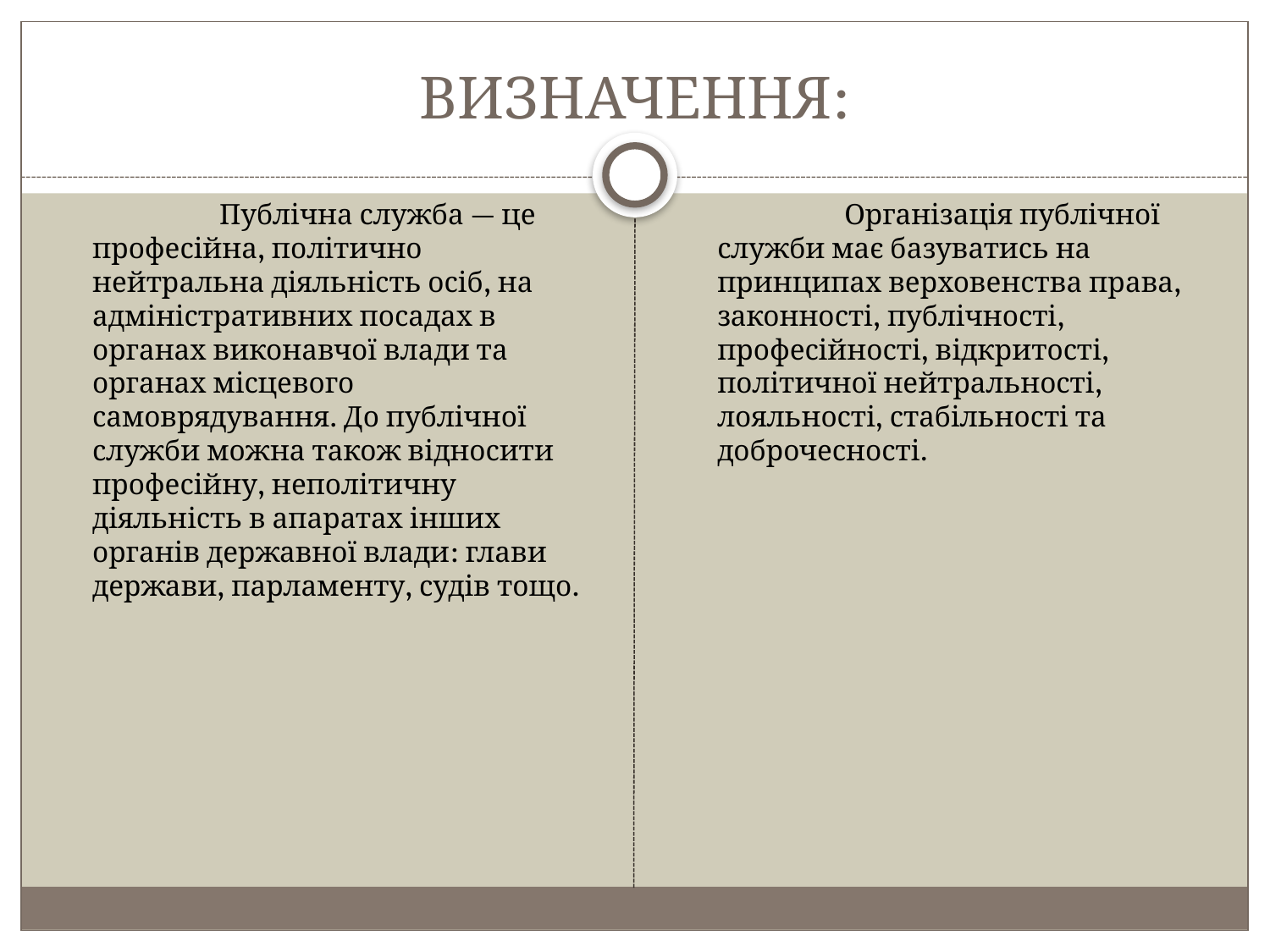

# ВИЗНАЧЕННЯ:
		Публічна служба — це професійна, політично нейтральна діяльність осіб, на адміністративних посадах в органах виконавчої влади та органах місцевого самоврядування. До публічної служби можна також відносити професійну, неполітичну діяльність в апаратах інших органів державної влади: глави держави, парламенту, судів тощо.

		Організація публічної служби має базуватись на принципах верховенства права, законності, публічності, професійності, відкритості, політичної нейтральності, лояльності, стабільності та доброчесності.